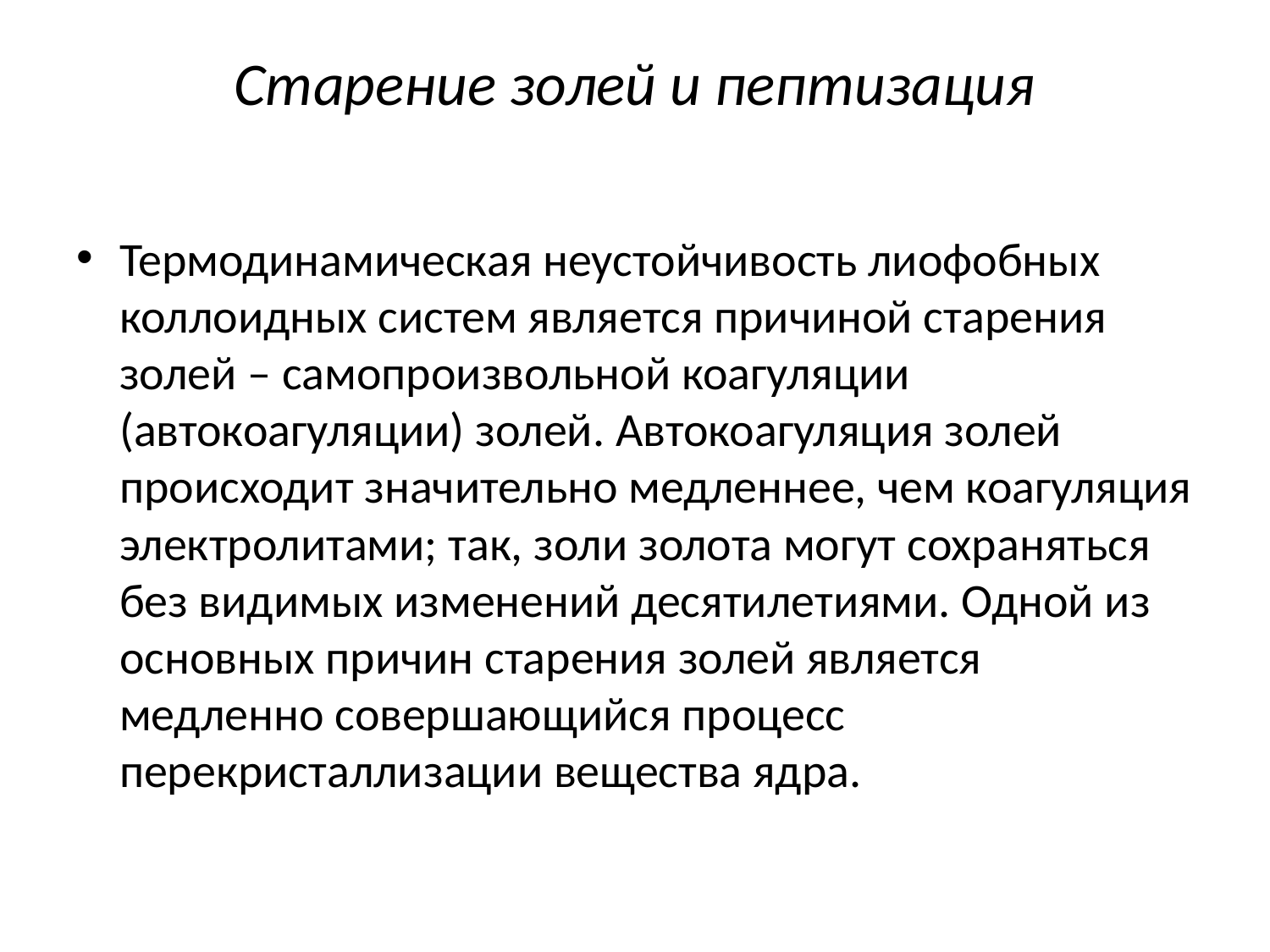

# Старение золей и пептизация
Термодинамическая неустойчивость лиофобных коллоидных систем является причиной старения золей – самопроизвольной коагуляции (автокоагуляции) золей. Автокоагуляция золей происходит значительно медленнее, чем коагуляция электролитами; так, золи золота могут сохраняться без видимых изменений десятилетиями. Одной из основных причин старения золей является медленно совершающийся процесс перекристаллизации вещества ядра.